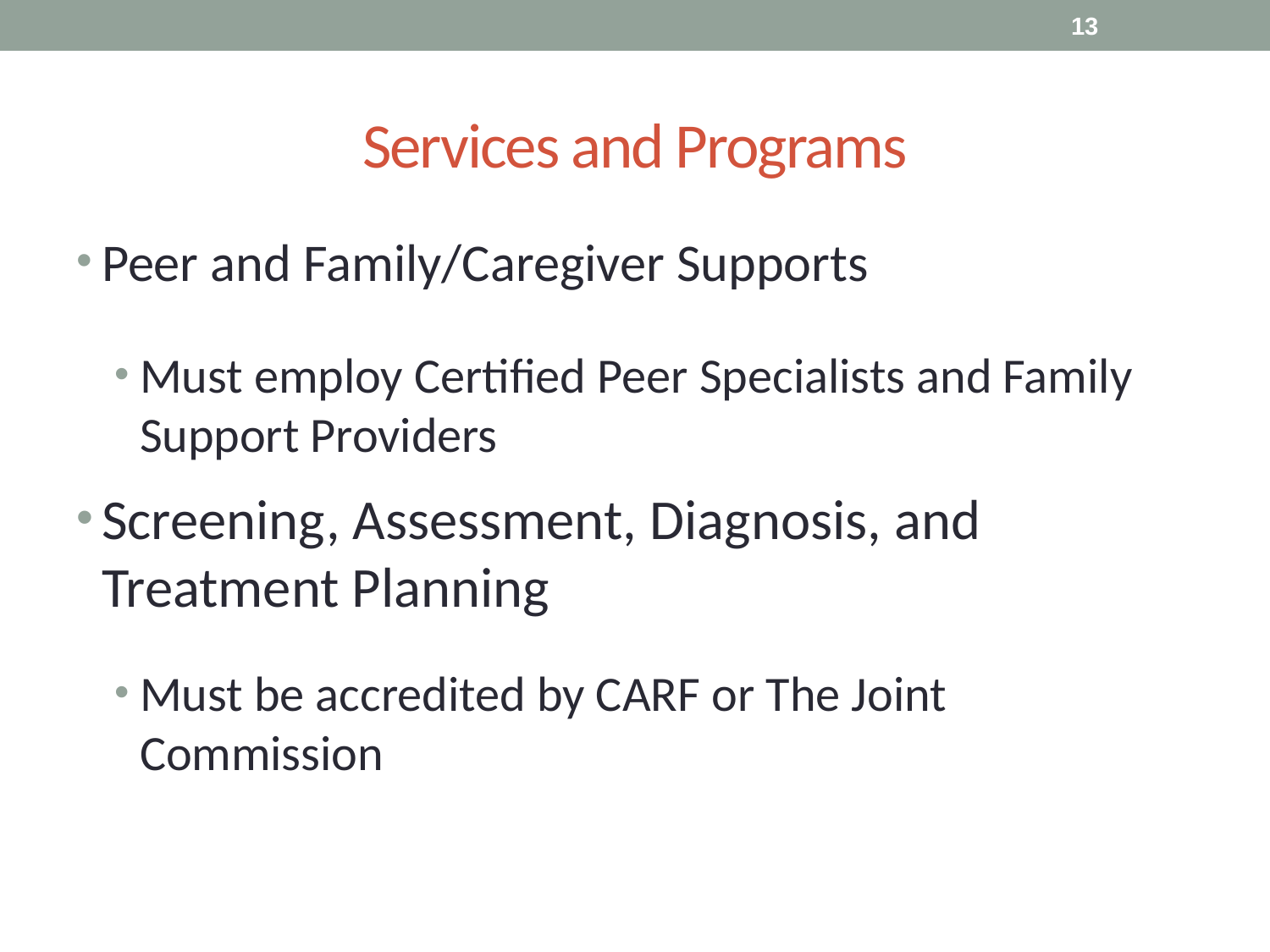

13
# Services and Programs
Peer and Family/Caregiver Supports

Must employ Certified Peer Specialists and Family Support Providers

Screening, Assessment, Diagnosis, and Treatment Planning

Must be accredited by CARF or The Joint Commission